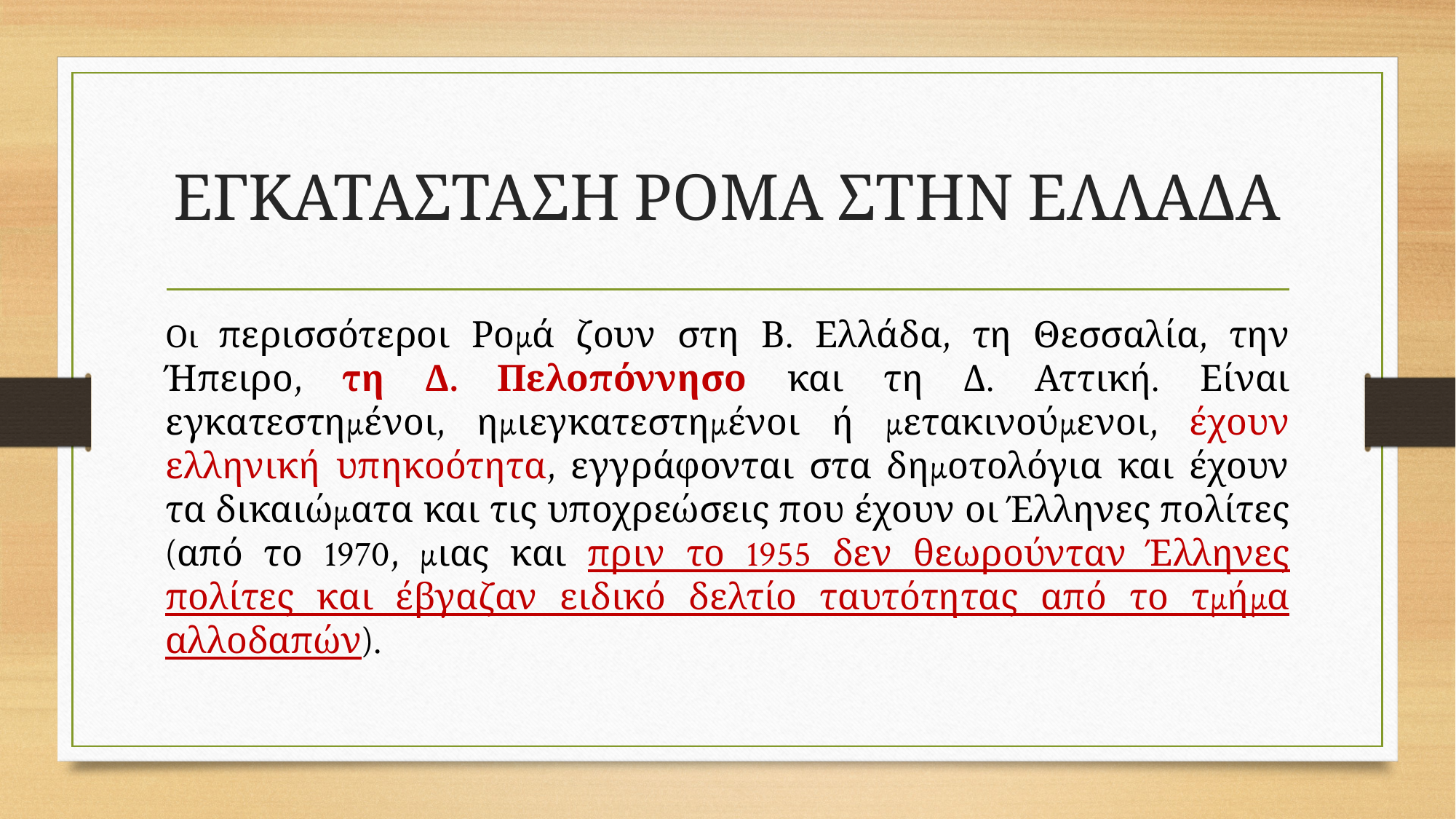

# ΕΓΚΑΤΑΣΤΑΣΗ ΡΟΜΑ ΣΤΗΝ ΕΛΛΑΔΑ
Οι περισσότεροι Ρομά ζουν στη Β. Ελλάδα, τη Θεσσαλία, την Ήπειρο, τη Δ. Πελοπόννησο και τη Δ. Αττική. Είναι εγκατεστημένοι, ημιεγκατεστημένοι ή μετακινούμενοι, έχουν ελληνική υπηκοότητα, εγγράφονται στα δημοτολόγια και έχουν τα δικαιώματα και τις υποχρεώσεις που έχουν οι Έλληνες πολίτες (από το 1970, μιας και πριν το 1955 δεν θεωρούνταν Έλληνες πολίτες και έβγαζαν ειδικό δελτίο ταυτότητας από το τμήμα αλλοδαπών).